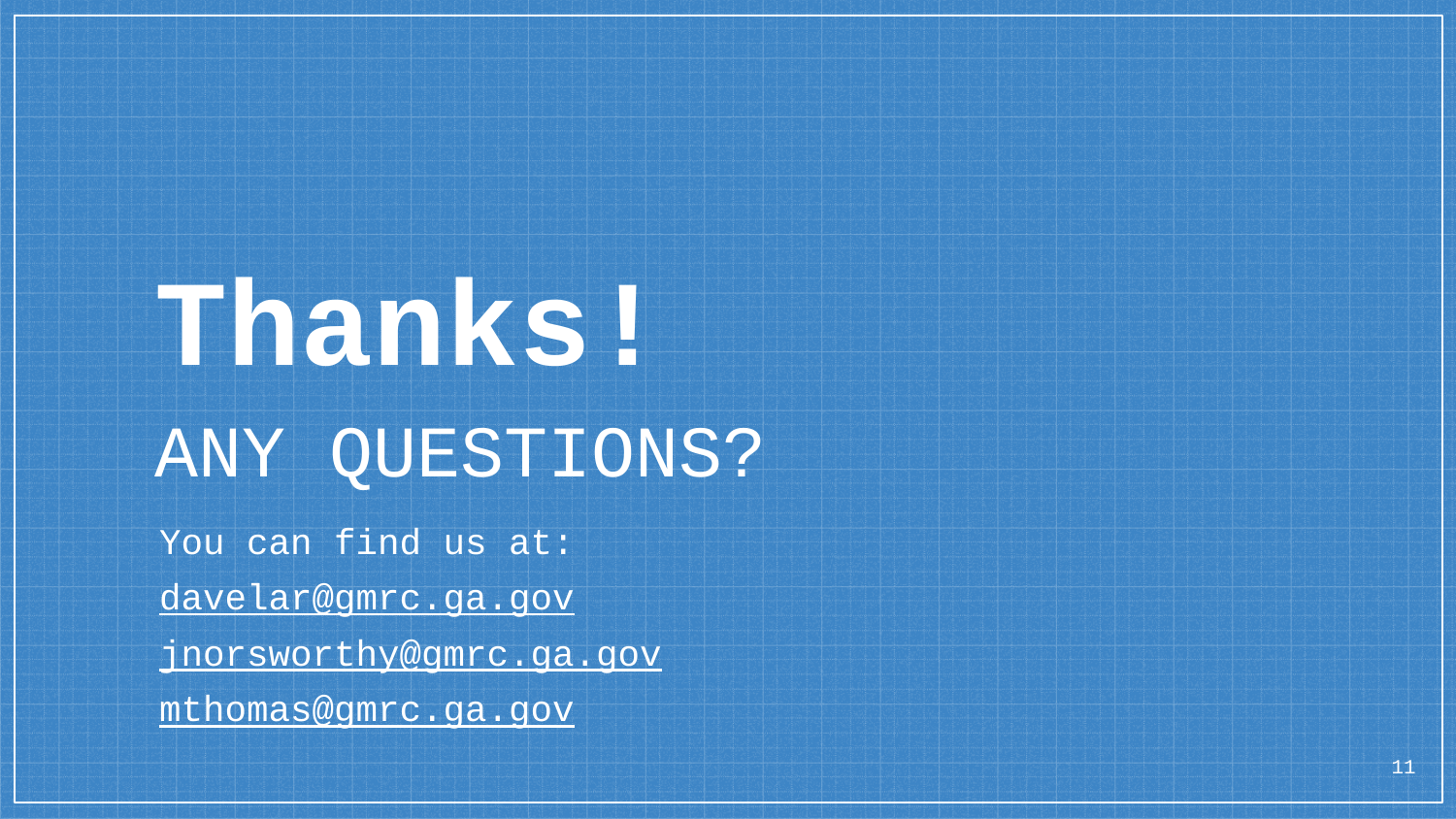

Thanks!
ANY QUESTIONS?
You can find us at:
davelar@gmrc.ga.gov
jnorsworthy@gmrc.ga.gov
mthomas@gmrc.ga.gov

11